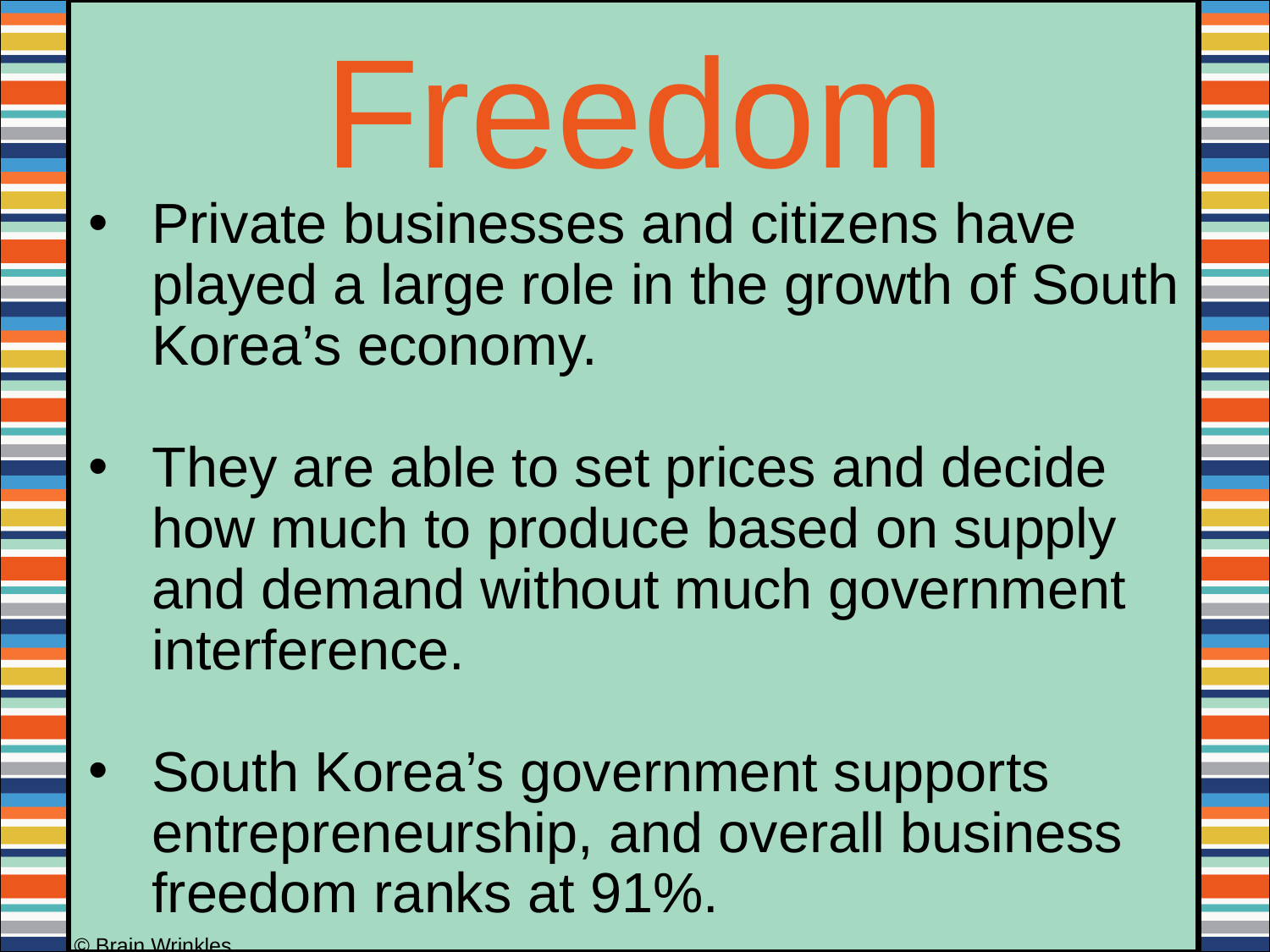

Freedom
Private businesses and citizens have played a large role in the growth of South Korea’s economy.

They are able to set prices and decide how much to produce based on supply and demand without much government interference.

South Korea’s government supports entrepreneurship, and overall business freedom ranks at 91%.
© Brain Wrinkles